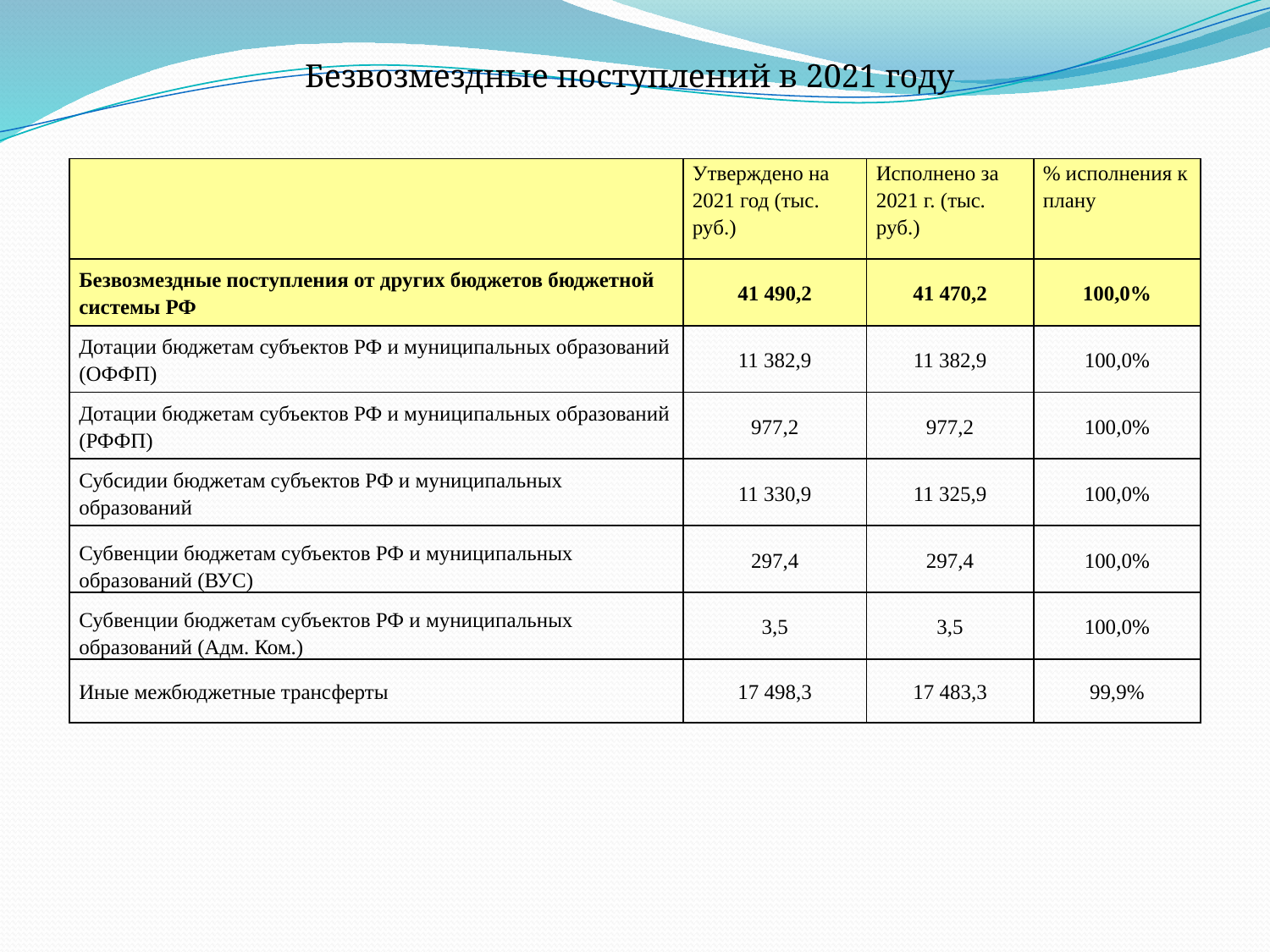

Безвозмездные поступлений в 2021 году
|  | Утверждено на 2021 год (тыс. руб.) | Исполнено за 2021 г. (тыс. руб.) | % исполнения к плану |
| --- | --- | --- | --- |
| Безвозмездные поступления от других бюджетов бюджетной системы РФ | 41 490,2 | 41 470,2 | 100,0% |
| Дотации бюджетам субъектов РФ и муниципальных образований (ОФФП) | 11 382,9 | 11 382,9 | 100,0% |
| Дотации бюджетам субъектов РФ и муниципальных образований (РФФП) | 977,2 | 977,2 | 100,0% |
| Субсидии бюджетам субъектов РФ и муниципальных образований | 11 330,9 | 11 325,9 | 100,0% |
| Субвенции бюджетам субъектов РФ и муниципальных образований (ВУС) | 297,4 | 297,4 | 100,0% |
| Субвенции бюджетам субъектов РФ и муниципальных образований (Адм. Ком.) | 3,5 | 3,5 | 100,0% |
| Иные межбюджетные трансферты | 17 498,3 | 17 483,3 | 99,9% |